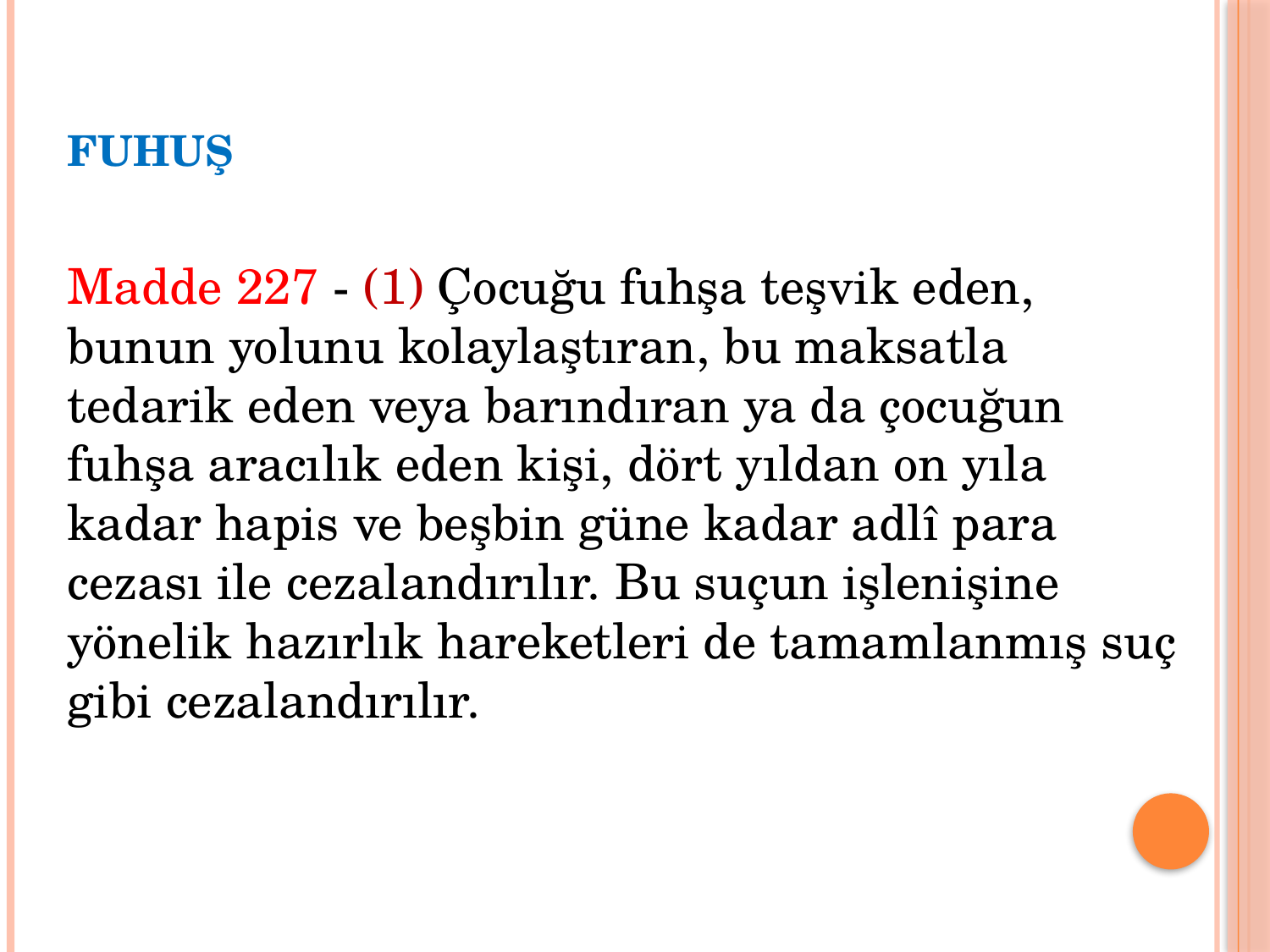

FUHUŞ

Madde 227 - (1) Çocuğu fuhşa teşvik eden, bunun yolunu kolaylaştıran, bu maksatla tedarik eden veya barındıran ya da çocuğun fuhşa aracılık eden kişi, dört yıldan on yıla kadar hapis ve beşbin güne kadar adlî para cezası ile cezalandırılır. Bu suçun işlenişine yönelik hazırlık hareketleri de tamamlanmış suç gibi cezalandırılır.